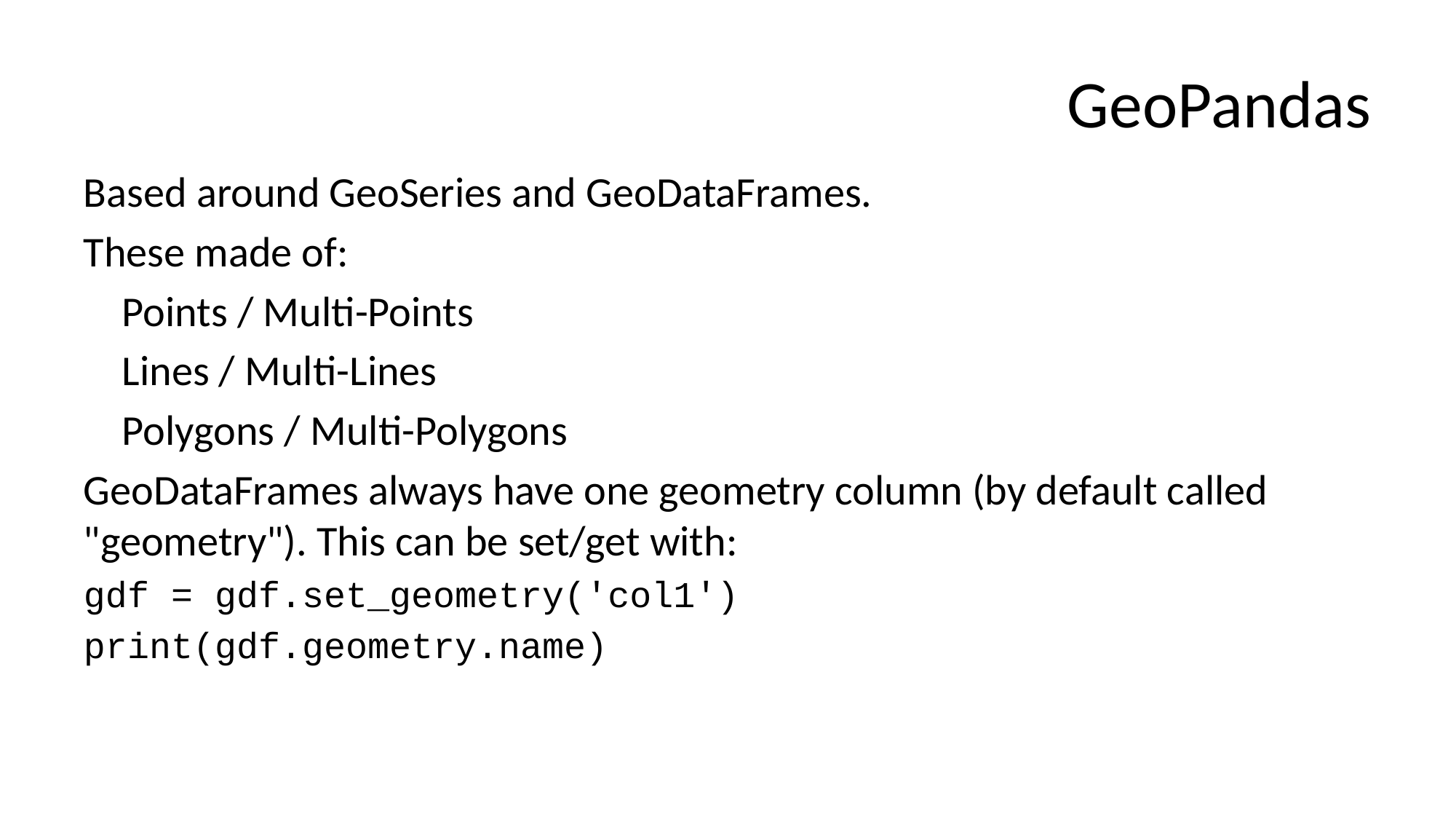

# GeoPandas

Based around GeoSeries and GeoDataFrames.
These made of:
    Points / Multi-Points
    Lines / Multi-Lines
    Polygons / Multi-Polygons
GeoDataFrames always have one geometry column (by default called "geometry"). This can be set/get with:
gdf = gdf.set_geometry('col1')
print(gdf.geometry.name)